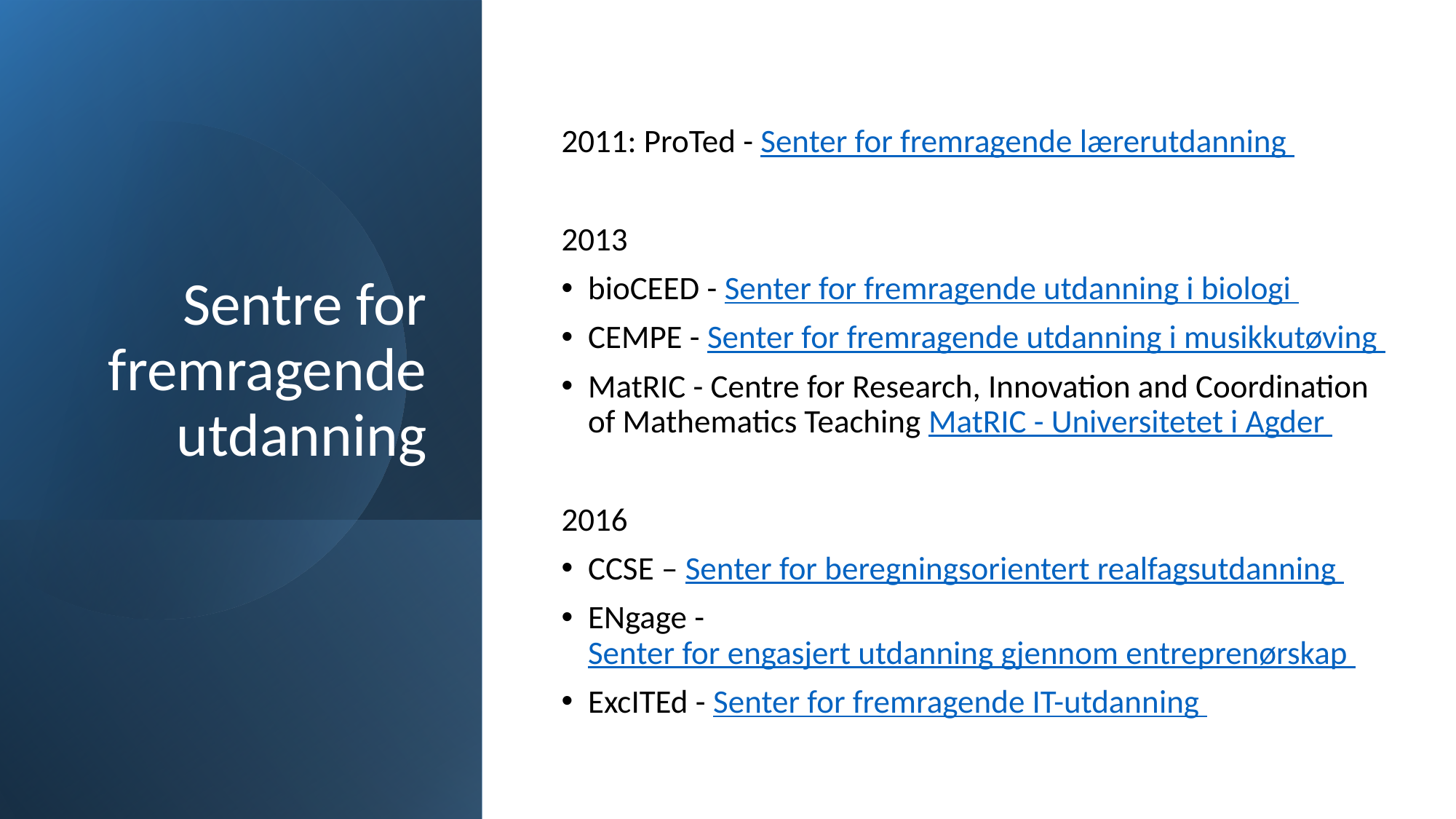

# Sentre for fremragende utdanning

2011: ProTed - Senter for fremragende lærerutdanning

2013
bioCEED - Senter for fremragende utdanning i biologi
CEMPE - Senter for fremragende utdanning i musikkutøving
MatRIC - Centre for Research, Innovation and Coordination of Mathematics Teaching MatRIC - Universitetet i Agder

2016
CCSE – Senter for beregningsorientert realfagsutdanning
ENgage - Senter for engasjert utdanning gjennom entreprenørskap
ExcITEd - Senter for fremragende IT-utdanning